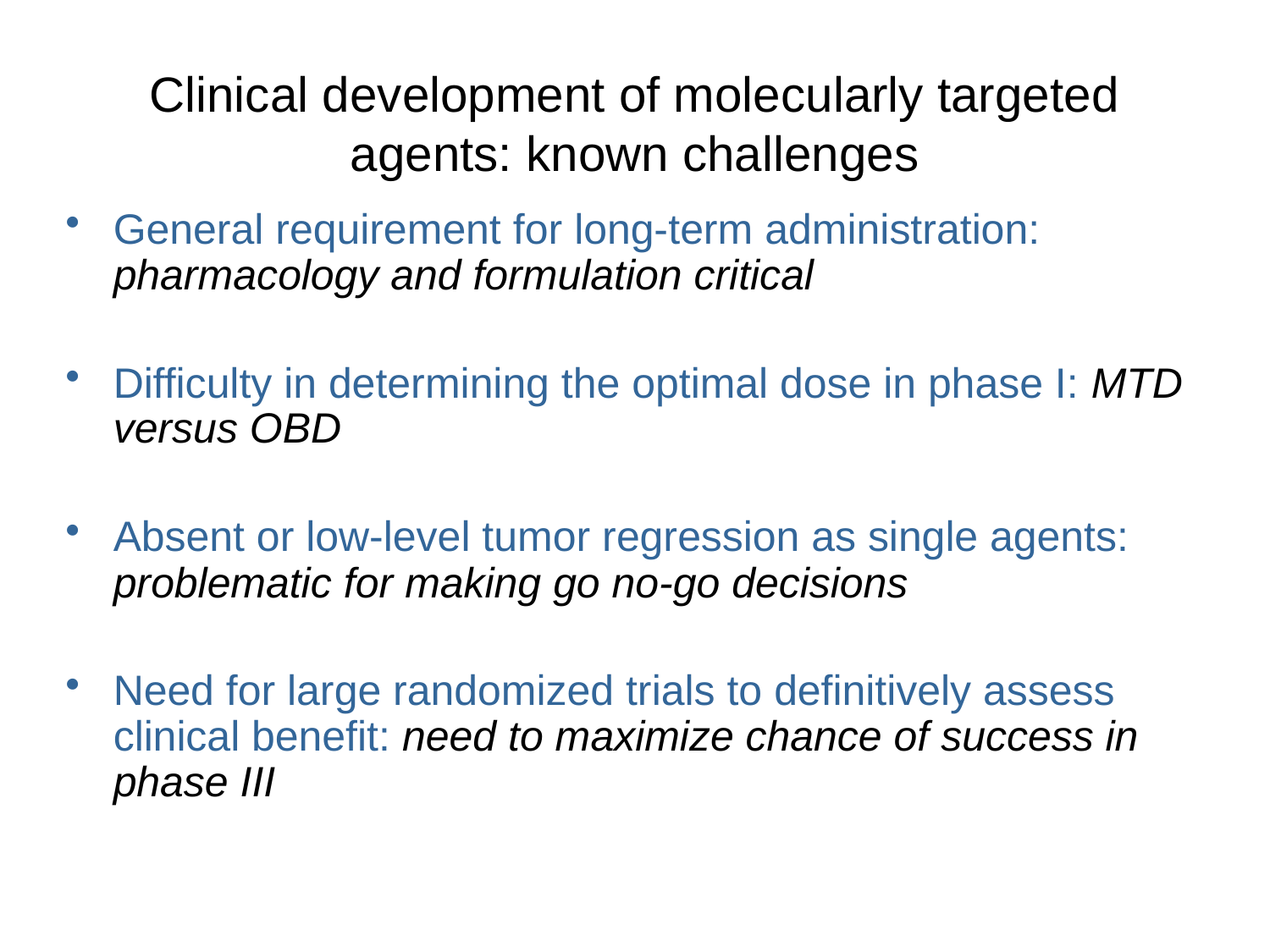

# Clinical development of molecularly targeted agents: known challenges
General requirement for long-term administration: pharmacology and formulation critical

Difficulty in determining the optimal dose in phase I: MTD versus OBD

Absent or low-level tumor regression as single agents: problematic for making go no-go decisions

Need for large randomized trials to definitively assess clinical benefit: need to maximize chance of success in phase III